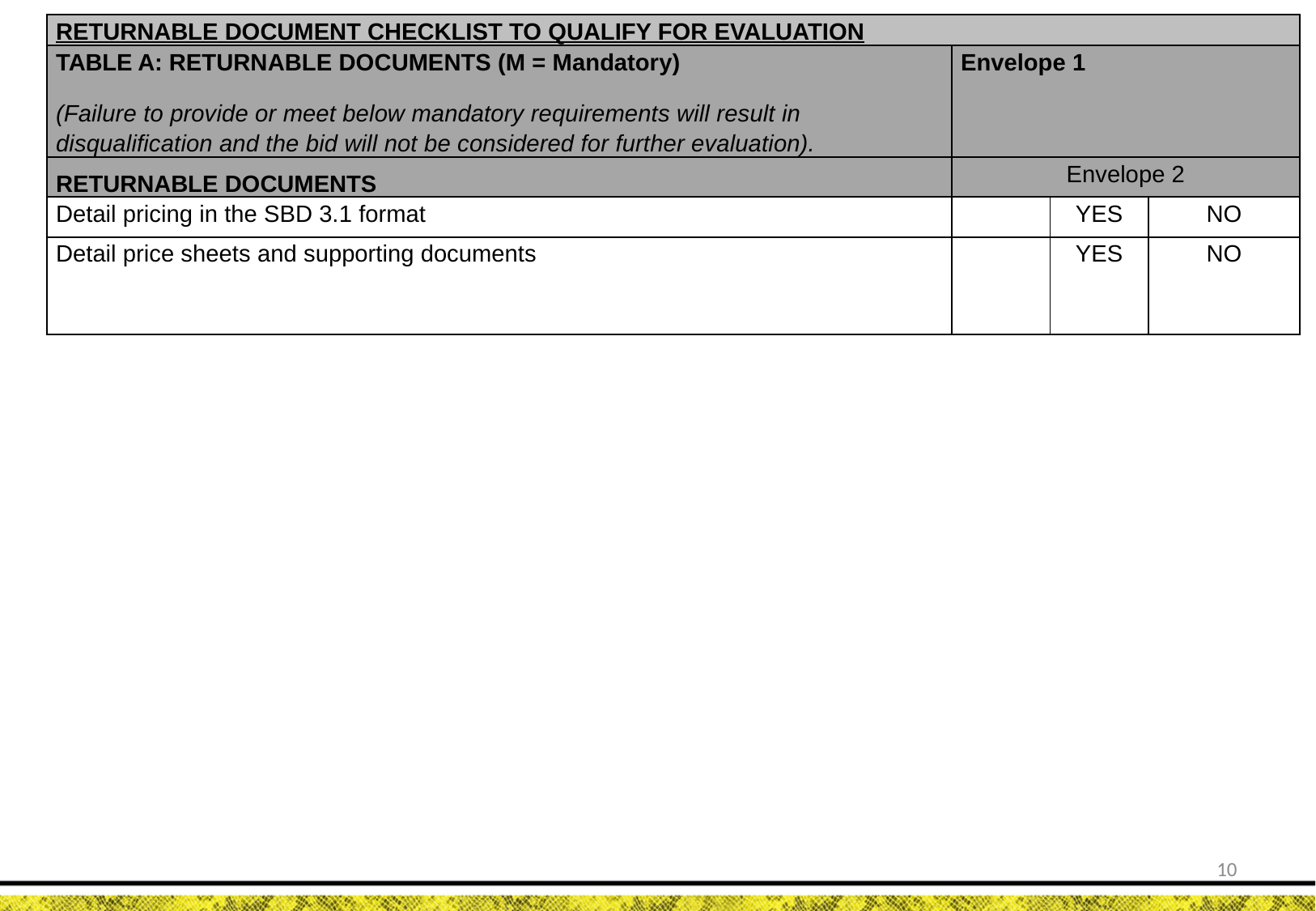

| RETURNABLE DOCUMENT CHECKLIST TO QUALIFY FOR EVALUATION |  |  |  |
| --- | --- | --- | --- |
| TABLE A: RETURNABLE DOCUMENTS (M = Mandatory) (Failure to provide or meet below mandatory requirements will result in disqualification and the bid will not be considered for further evaluation). | Envelope 1 |  |  |
| RETURNABLE DOCUMENTS | Envelope 2 |  |  |
| Detail pricing in the SBD 3.1 format |  | YES | NO |
| Detail price sheets and supporting documents |  | YES | NO |
10